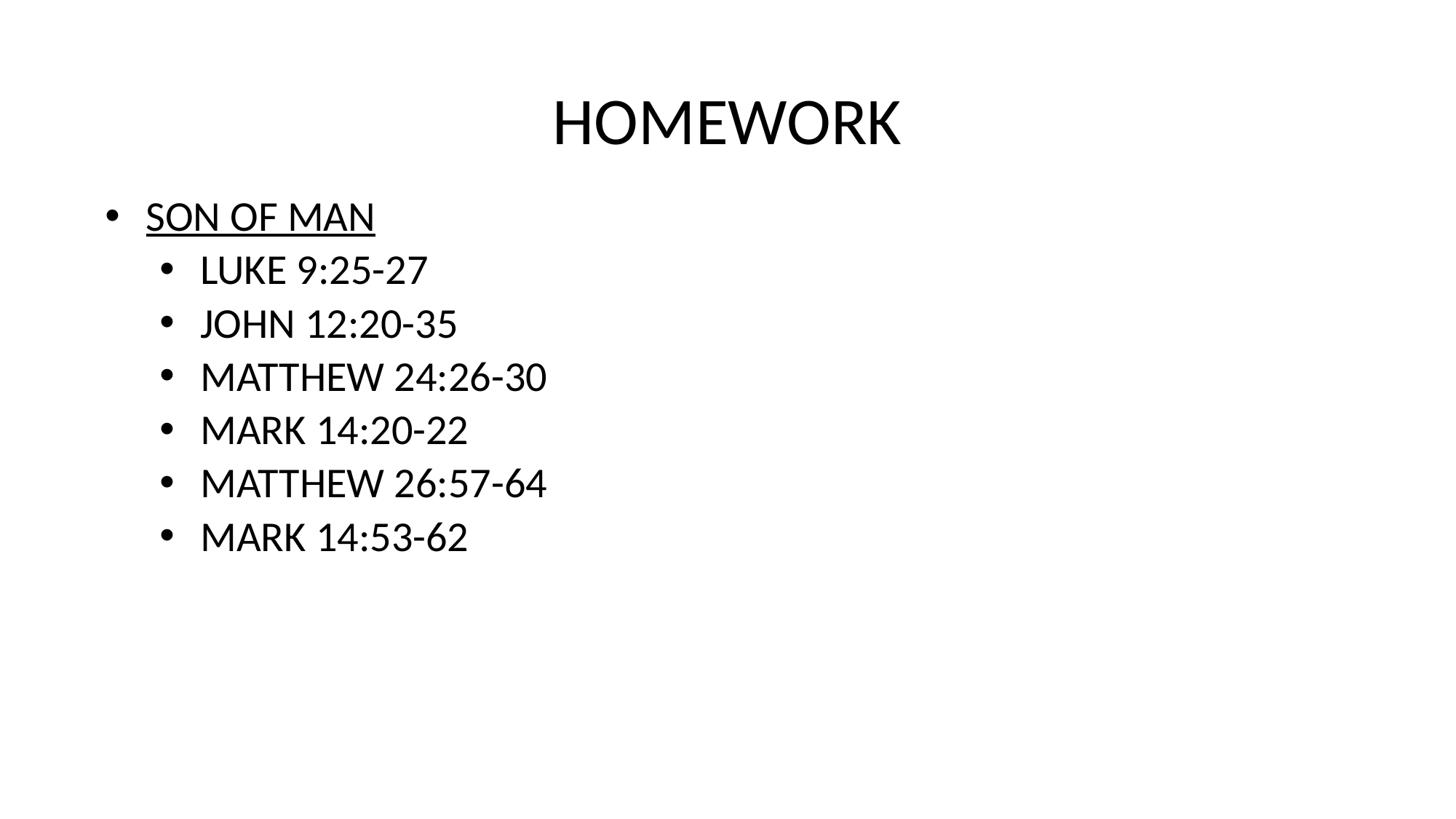

# HOMEWORK
SON OF MAN
LUKE 9:25-27
JOHN 12:20-35
MATTHEW 24:26-30
MARK 14:20-22
MATTHEW 26:57-64
MARK 14:53-62